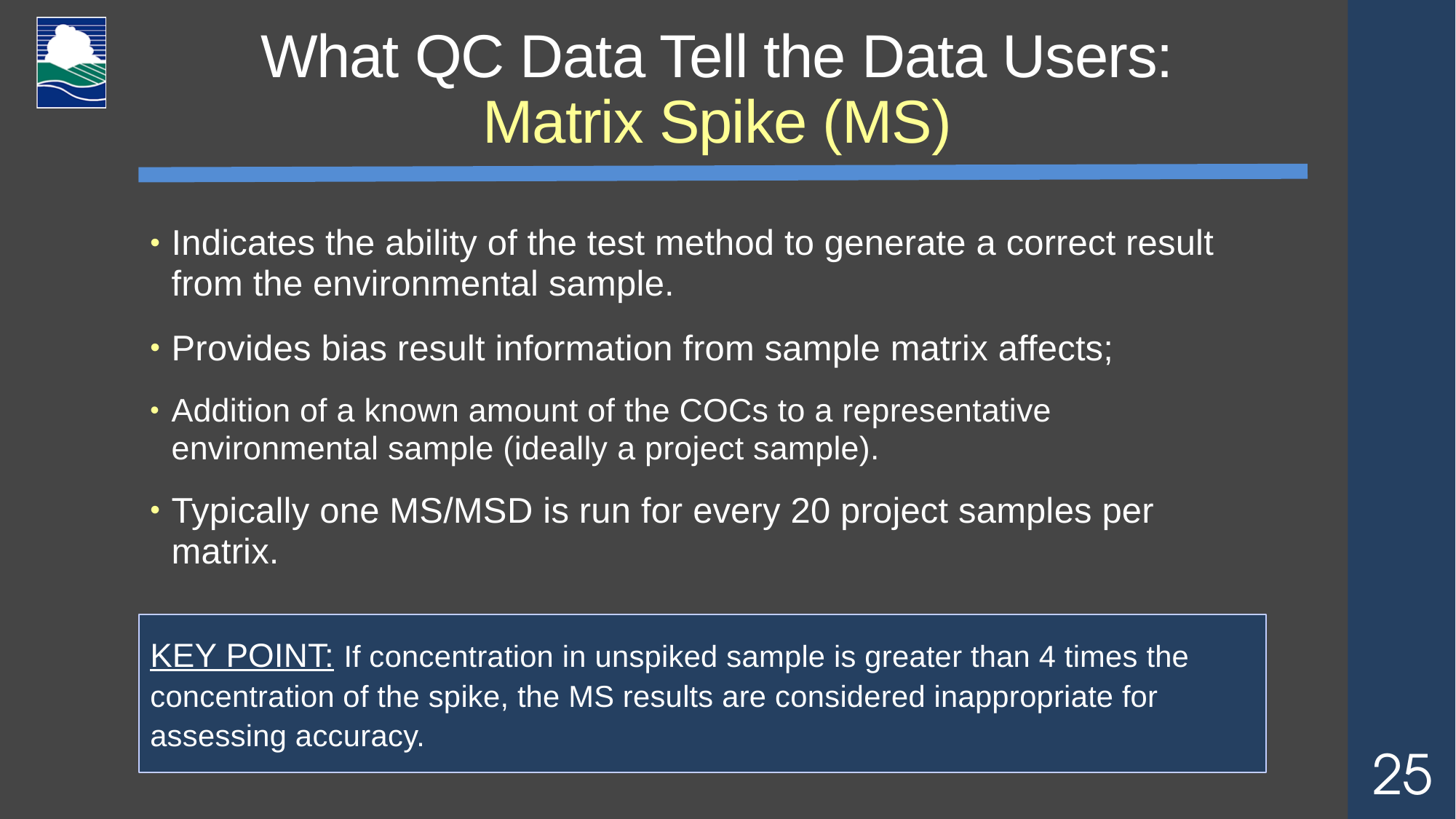

# What QC Data Tell the Data Users: Matrix Spike (MS)
Indicates the ability of the test method to generate a correct result from the environmental sample.
Provides bias result information from sample matrix affects;
Addition of a known amount of the COCs to a representative environmental sample (ideally a project sample).
Typically one MS/MSD is run for every 20 project samples per matrix.

KEY POINT: If concentration in unspiked sample is greater than 4 times the
concentration of the spike, the MS results are considered inappropriate for
assessing accuracy.
25